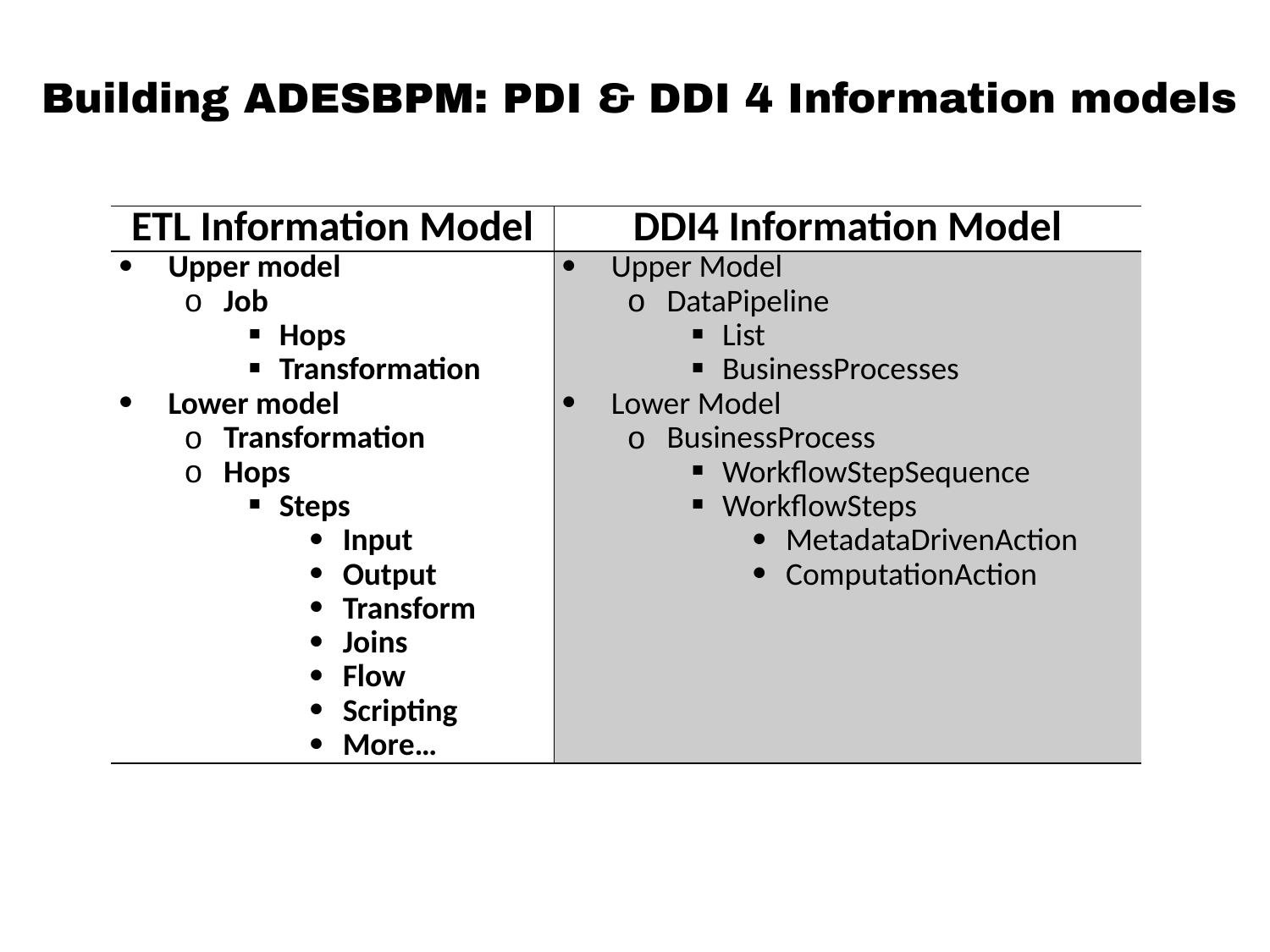

# Building ADESBPM: PDI & DDI 4 Information models
| ETL Information Model | DDI4 Information Model |
| --- | --- |
| Upper model Job Hops Transformation Lower model Transformation Hops Steps Input Output Transform Joins Flow Scripting More… | Upper Model DataPipeline List BusinessProcesses Lower Model BusinessProcess WorkflowStepSequence WorkflowSteps MetadataDrivenAction ComputationAction |
14